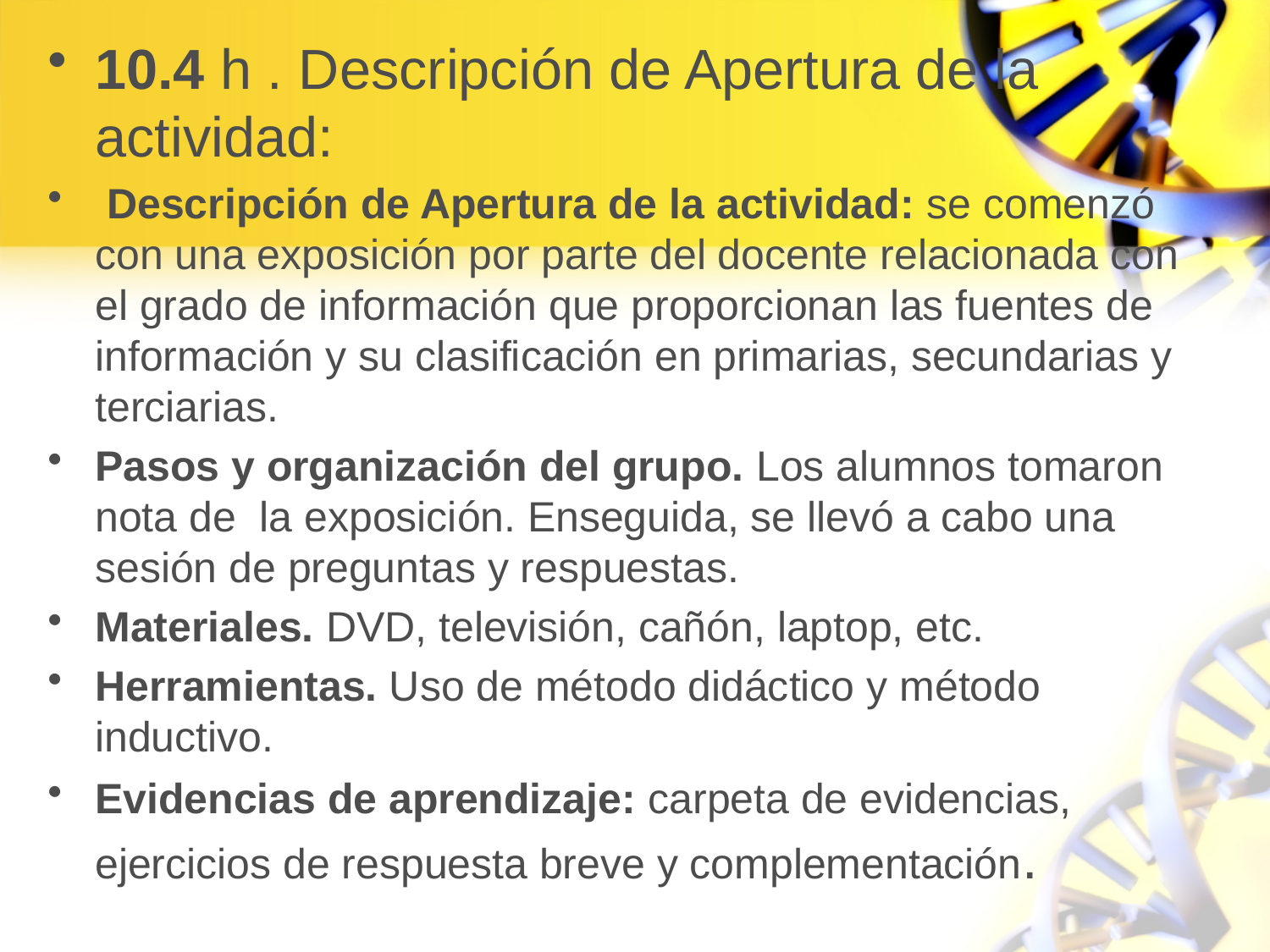

10.4 h . Descripción de Apertura de la actividad:
 Descripción de Apertura de la actividad: se comenzó con una exposición por parte del docente relacionada con el grado de información que proporcionan las fuentes de información y su clasificación en primarias, secundarias y terciarias.
Pasos y organización del grupo. Los alumnos tomaron nota de  la exposición. Enseguida, se llevó a cabo una sesión de preguntas y respuestas.
Materiales. DVD, televisión, cañón, laptop, etc.
Herramientas. Uso de método didáctico y método inductivo.
Evidencias de aprendizaje: carpeta de evidencias, ejercicios de respuesta breve y complementación.